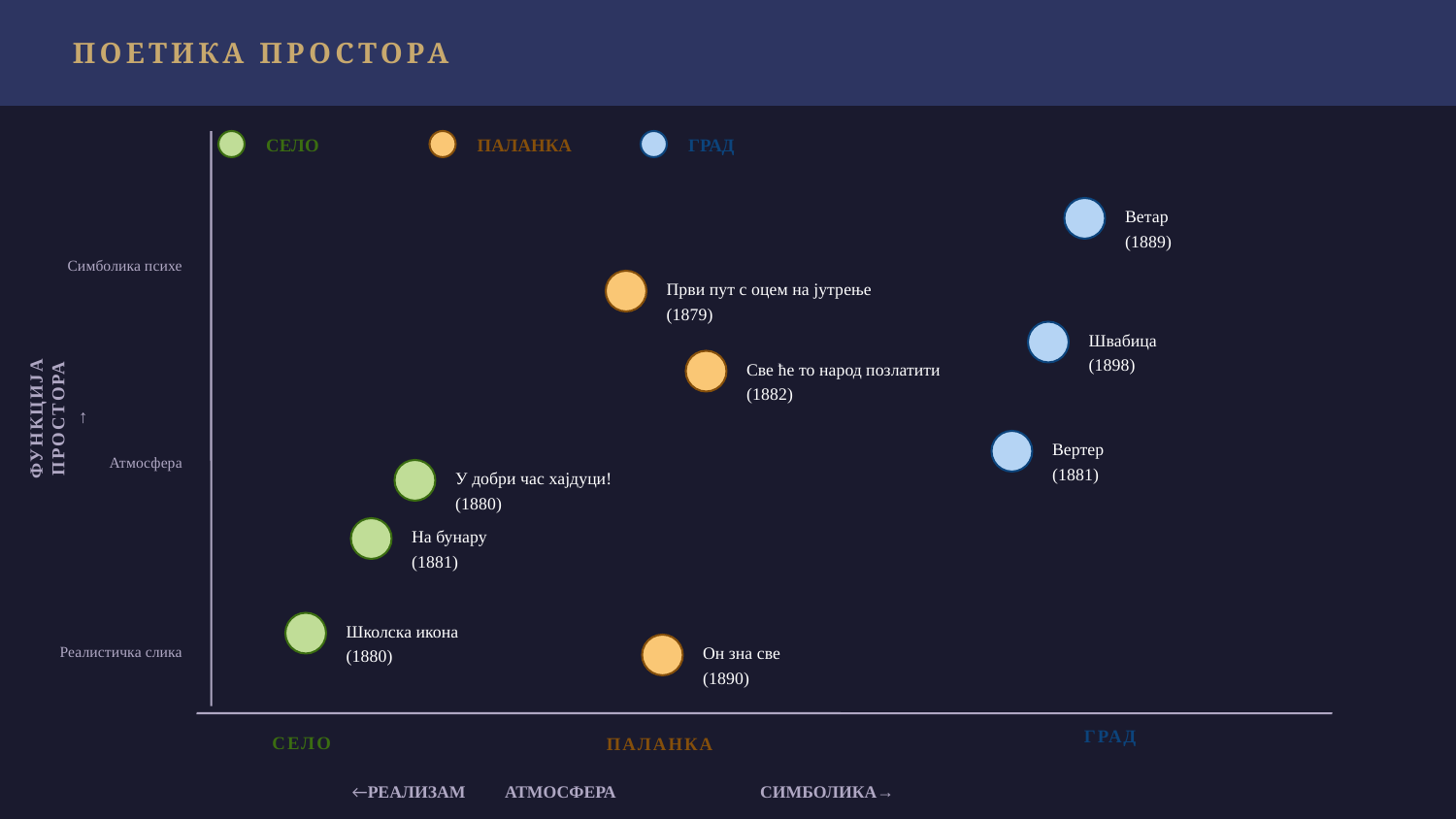

ПОЕТИКА ПРОСТОРА
СЕЛО
ПАЛАНКА
ГРАД

ФУНКЦИЈА ПРОСТОРА →
Ветар
(1889)

Симболика психе
Први пут с оцем на јутрење
(1879)

Швабица
(1898)

Све ће то народ позлатити
(1882)

Вертер
(1881)

Атмосфера
У добри час хајдуци!
(1880)

На бунару
(1881)

Школска икона
(1880)

Он зна све
(1890)
Реалистичка слика

ГРАД
СЕЛО
ПАЛАНКА
←РЕАЛИЗАМ         АТМОСФЕРА                                 СИМБОЛИКА→